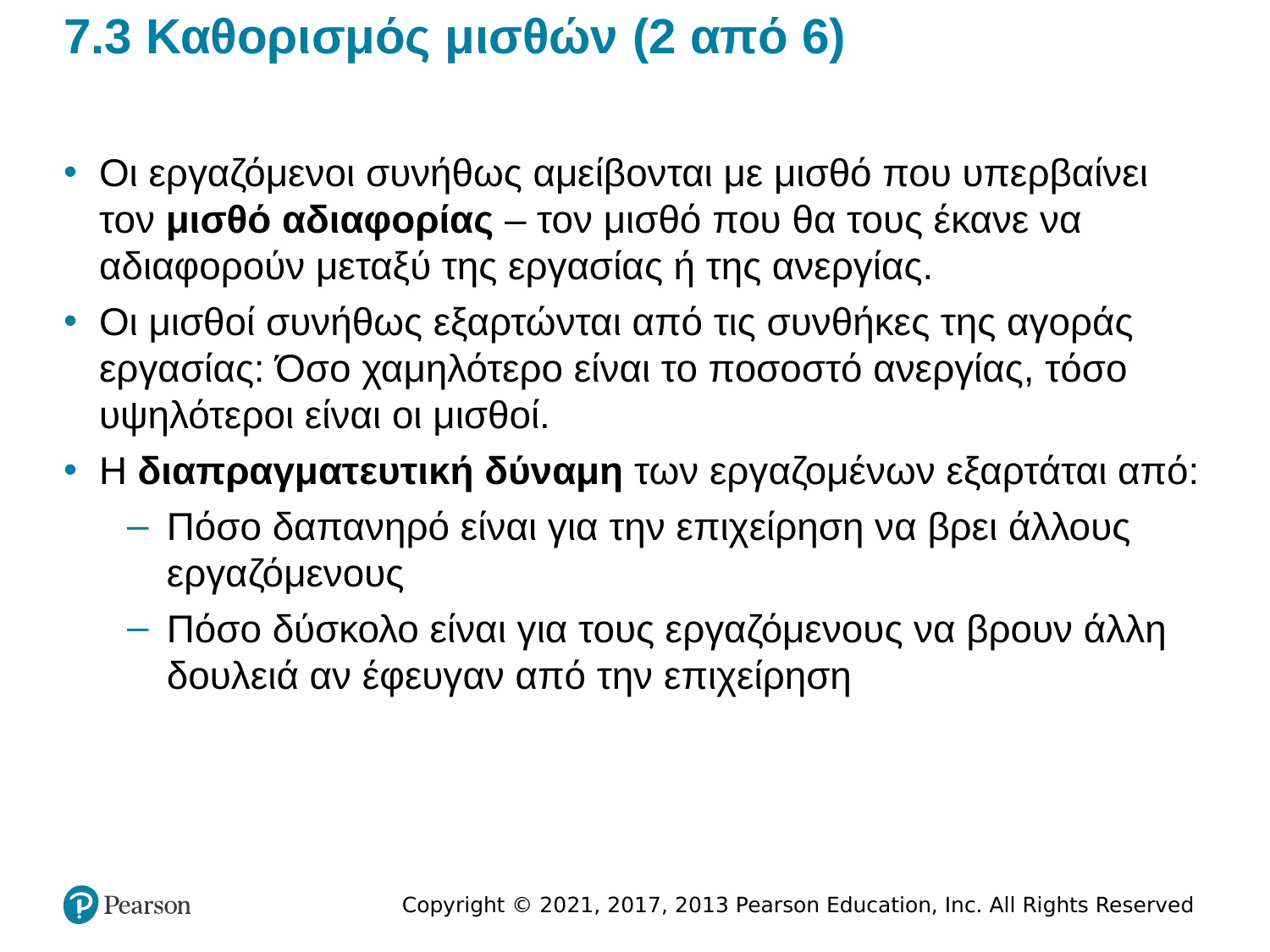

# 7.3 Καθορισμός μισθών (2 από 6)
Οι εργαζόμενοι συνήθως αμείβονται με μισθό που υπερβαίνει τον μισθό αδιαφορίας – τον μισθό που θα τους έκανε να αδιαφορούν μεταξύ της εργασίας ή της ανεργίας.
Οι μισθοί συνήθως εξαρτώνται από τις συνθήκες της αγοράς εργασίας: Όσο χαμηλότερο είναι το ποσοστό ανεργίας, τόσο υψηλότεροι είναι οι μισθοί.
Η διαπραγματευτική δύναμη των εργαζομένων εξαρτάται από:
Πόσο δαπανηρό είναι για την επιχείρηση να βρει άλλους εργαζόμενους
Πόσο δύσκολο είναι για τους εργαζόμενους να βρουν άλλη δουλειά αν έφευγαν από την επιχείρηση